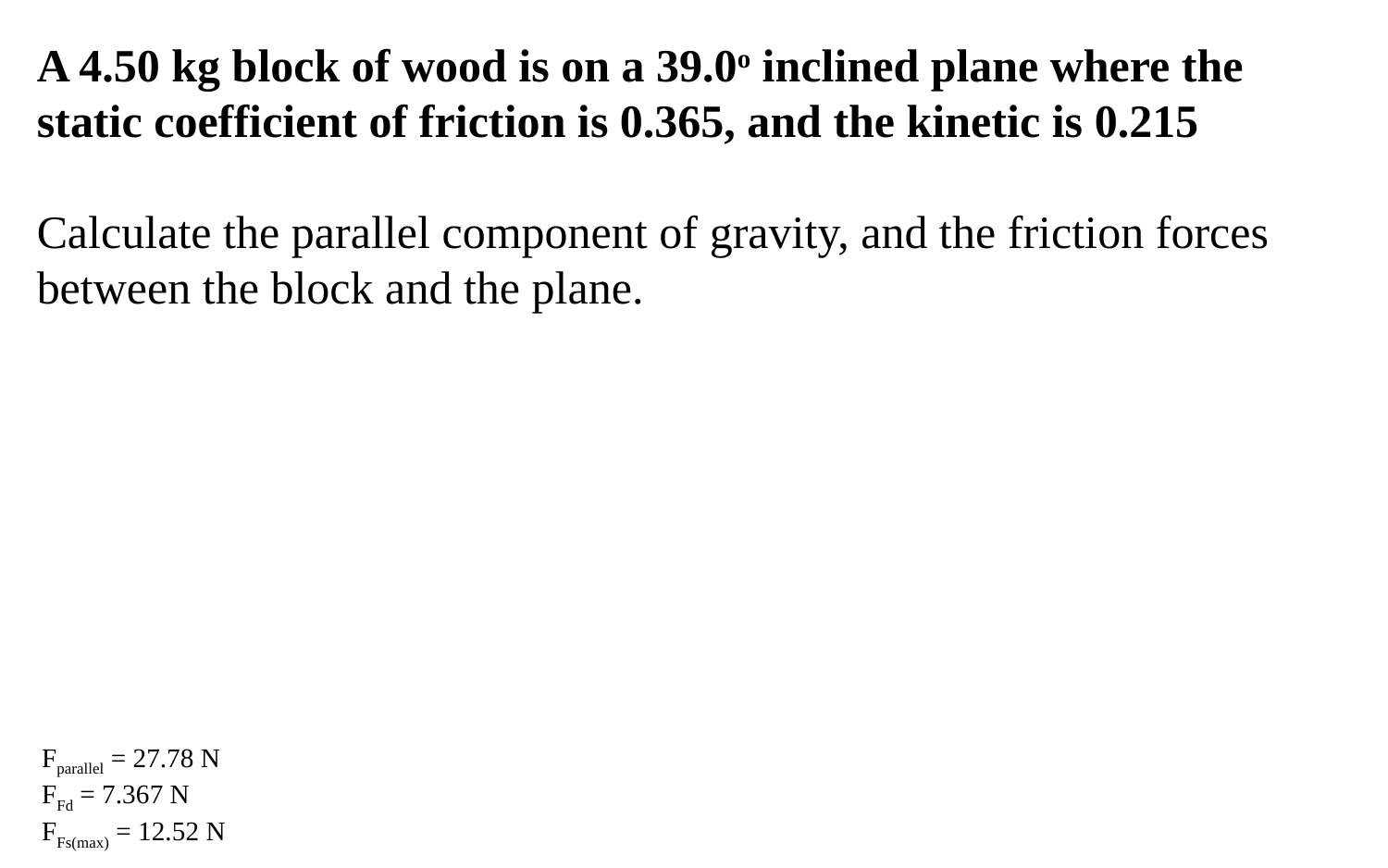

A 4.50 kg block of wood is on a 39.0o inclined plane where the static coefficient of friction is 0.365, and the kinetic is 0.215

Calculate the parallel component of gravity, and the friction forces between the block and the plane.
Fparallel = 27.78 N
FFd = 7.367 N
FFs(max) = 12.52 N